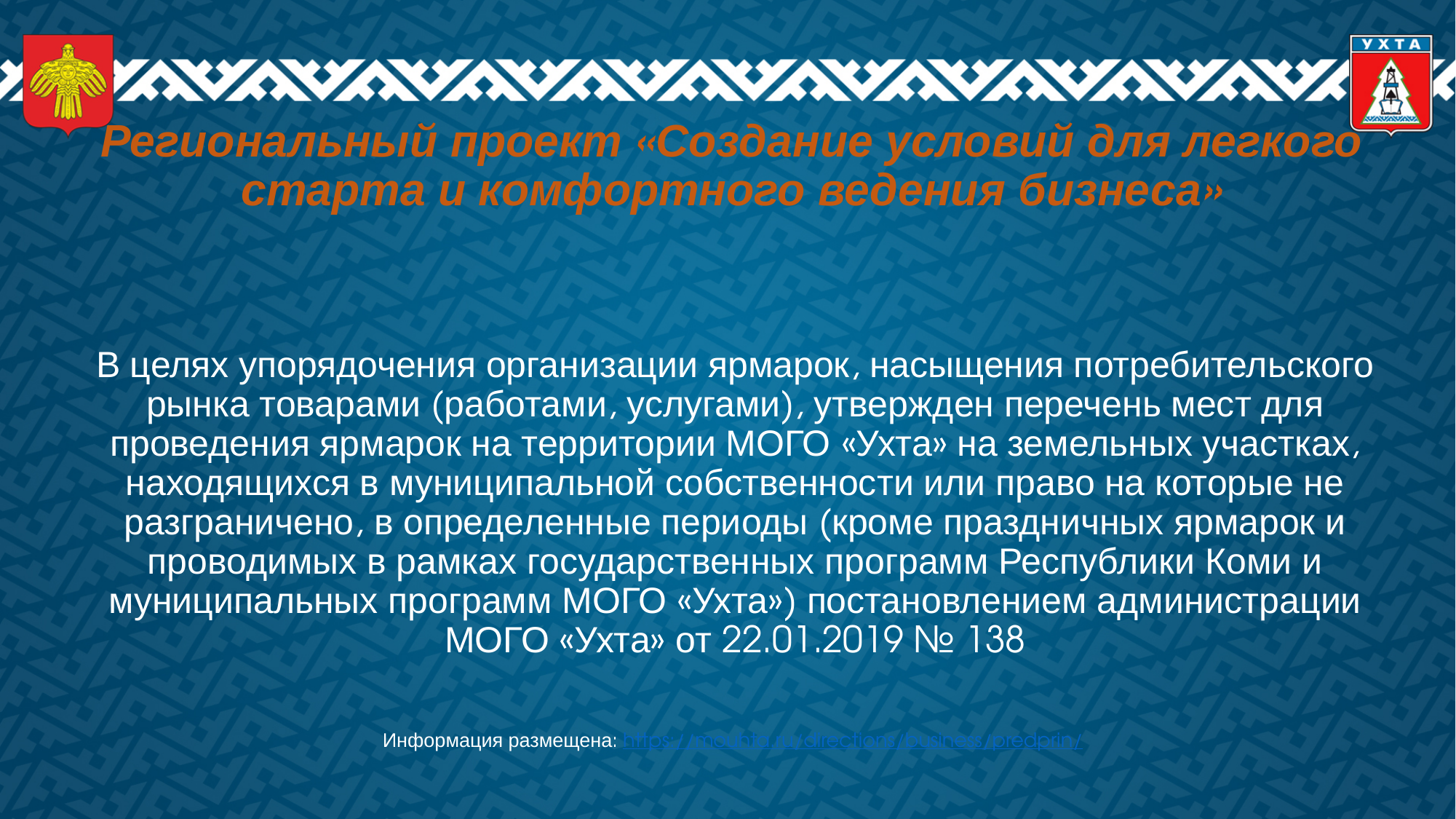

# Региональный проект «Создание условий для легкого старта и комфортного ведения бизнеса»

В целях упорядочения организации ярмарок, насыщения потребительского рынка товарами (работами, услугами), утвержден перечень мест для проведения ярмарок на территории МОГО «Ухта» на земельных участках, находящихся в муниципальной собственности или право на которые не разграничено, в определенные периоды (кроме праздничных ярмарок и проводимых в рамках государственных программ Республики Коми и муниципальных программ МОГО «Ухта») постановлением администрации МОГО «Ухта» от 22.01.2019 № 138

Информация размещена: https://mouhta.ru/directions/business/predprin/